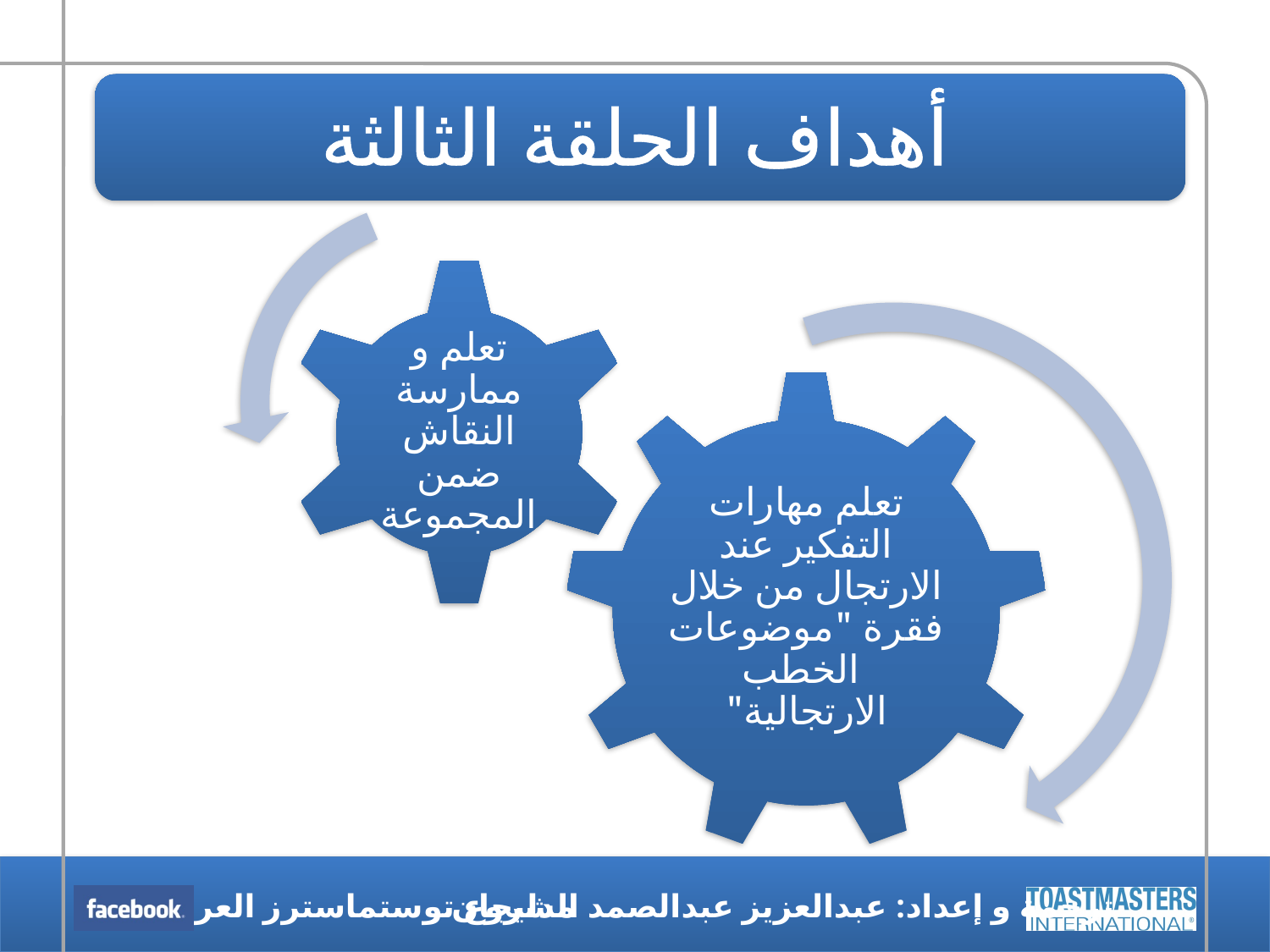

تعلم مهارات التفكير عند الارتجال من خلال فقرة "موضوعات  الخطب الارتجالية"
تعلم و ممارسة النقاش ضمن المجموعة
# أهداف الحلقة الثالثة